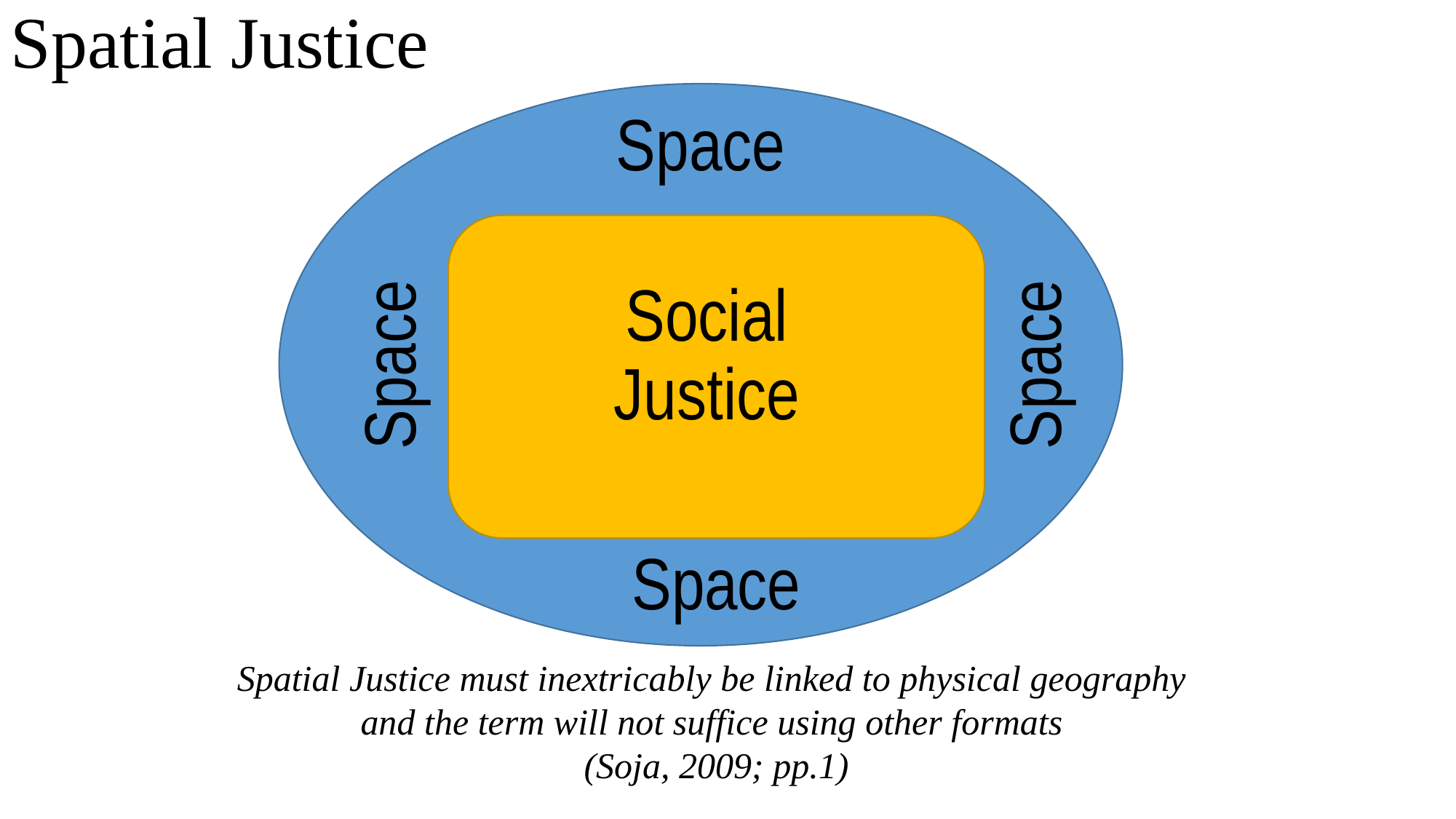

Spatial Justice

Space

Social
Justice
Space
Space
Space
Spatial Justice must inextricably be linked to physical geography
and the term will not suffice using other formats
(Soja, 2009; pp.1)